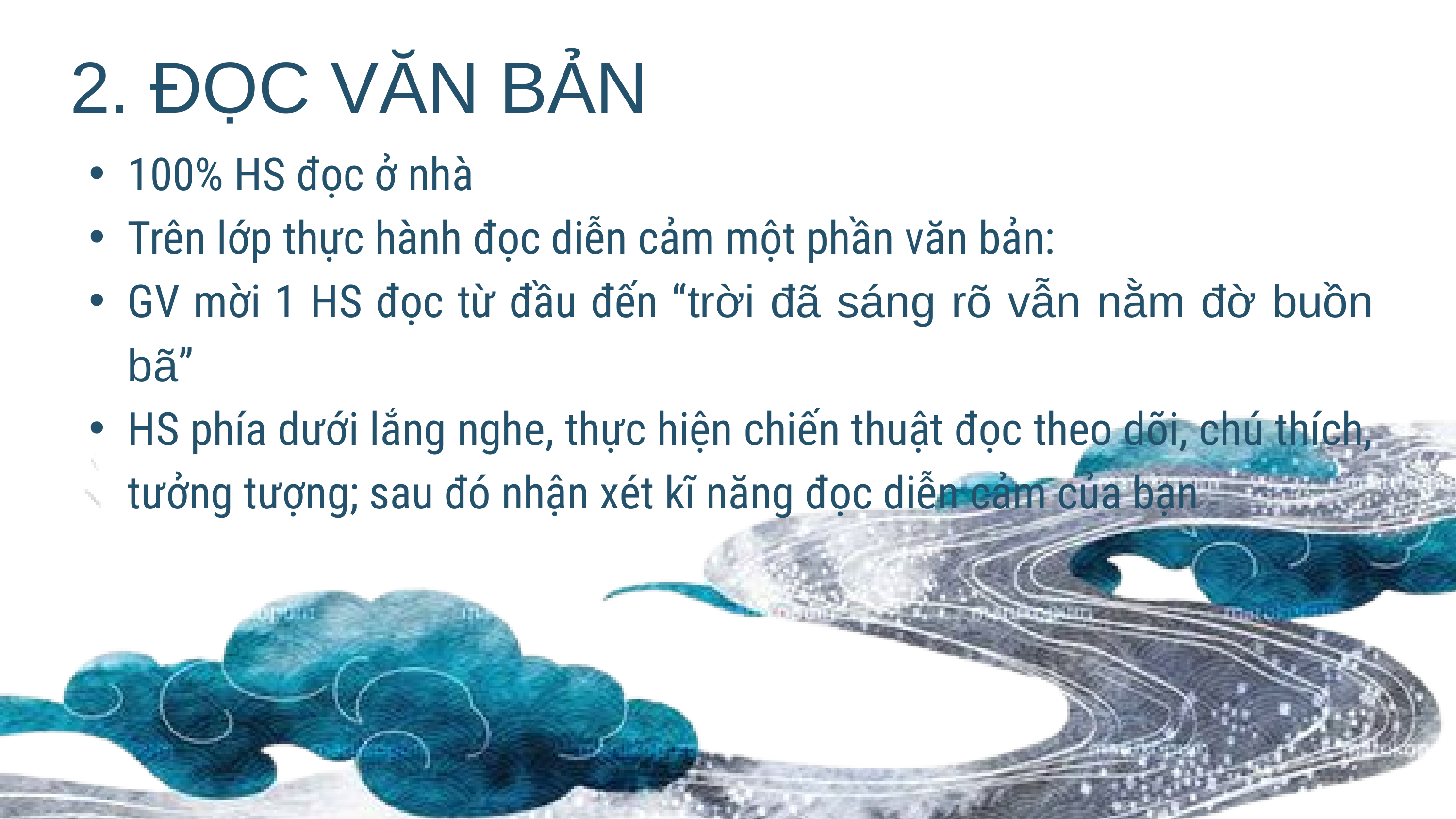

2. ĐỌC VĂN BẢN
100% HS đọc ở nhà
Trên lớp thực hành đọc diễn cảm một phần văn bản:
GV mời 1 HS đọc từ đầu đến “trời đã sáng rõ vẫn nằm đờ buồn bã”
HS phía dưới lắng nghe, thực hiện chiến thuật đọc theo dõi, chú thích, tưởng tượng; sau đó nhận xét kĩ năng đọc diễn cảm của bạn